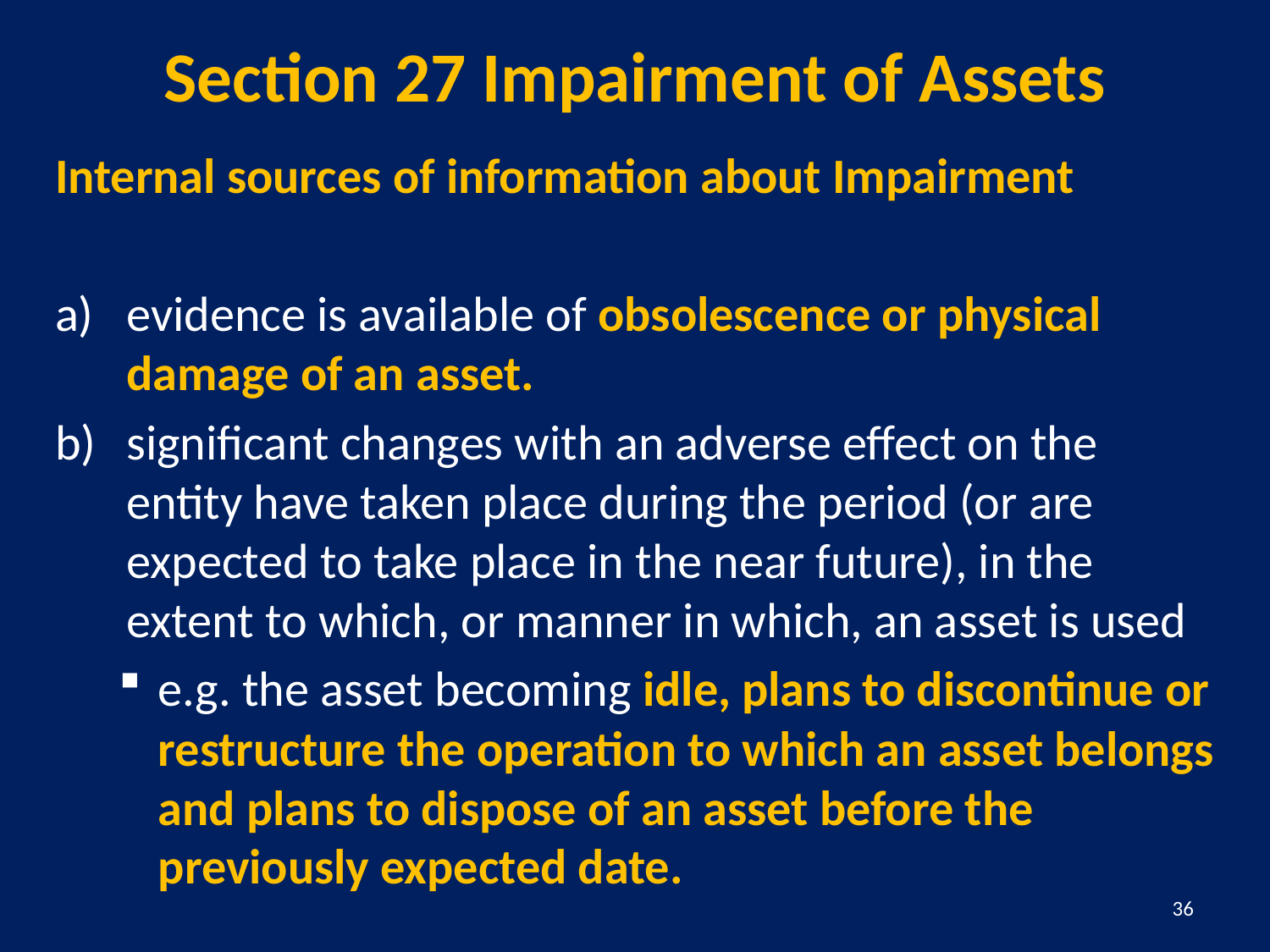

# Section 27 Impairment of Assets
Internal sources of information about Impairment

evidence is available of obsolescence or physical damage of an asset.
significant changes with an adverse effect on the entity have taken place during the period (or are expected to take place in the near future), in the extent to which, or manner in which, an asset is used
e.g. the asset becoming idle, plans to discontinue or restructure the operation to which an asset belongs and plans to dispose of an asset before the previously expected date.
36